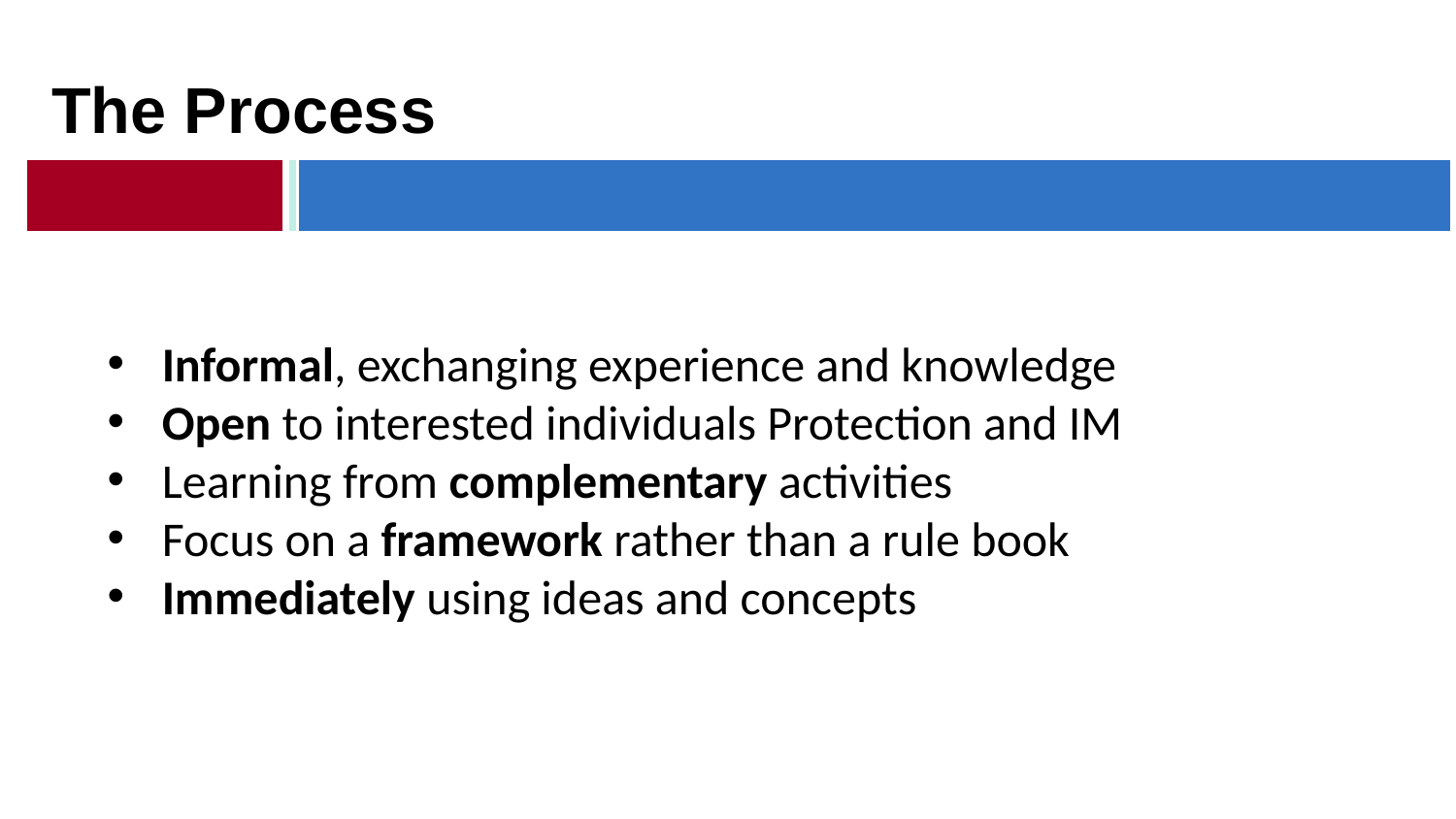

The Process

Informal, exchanging experience and knowledge
Open to interested individuals Protection and IM
Learning from complementary activities
Focus on a framework rather than a rule book
Immediately using ideas and concepts